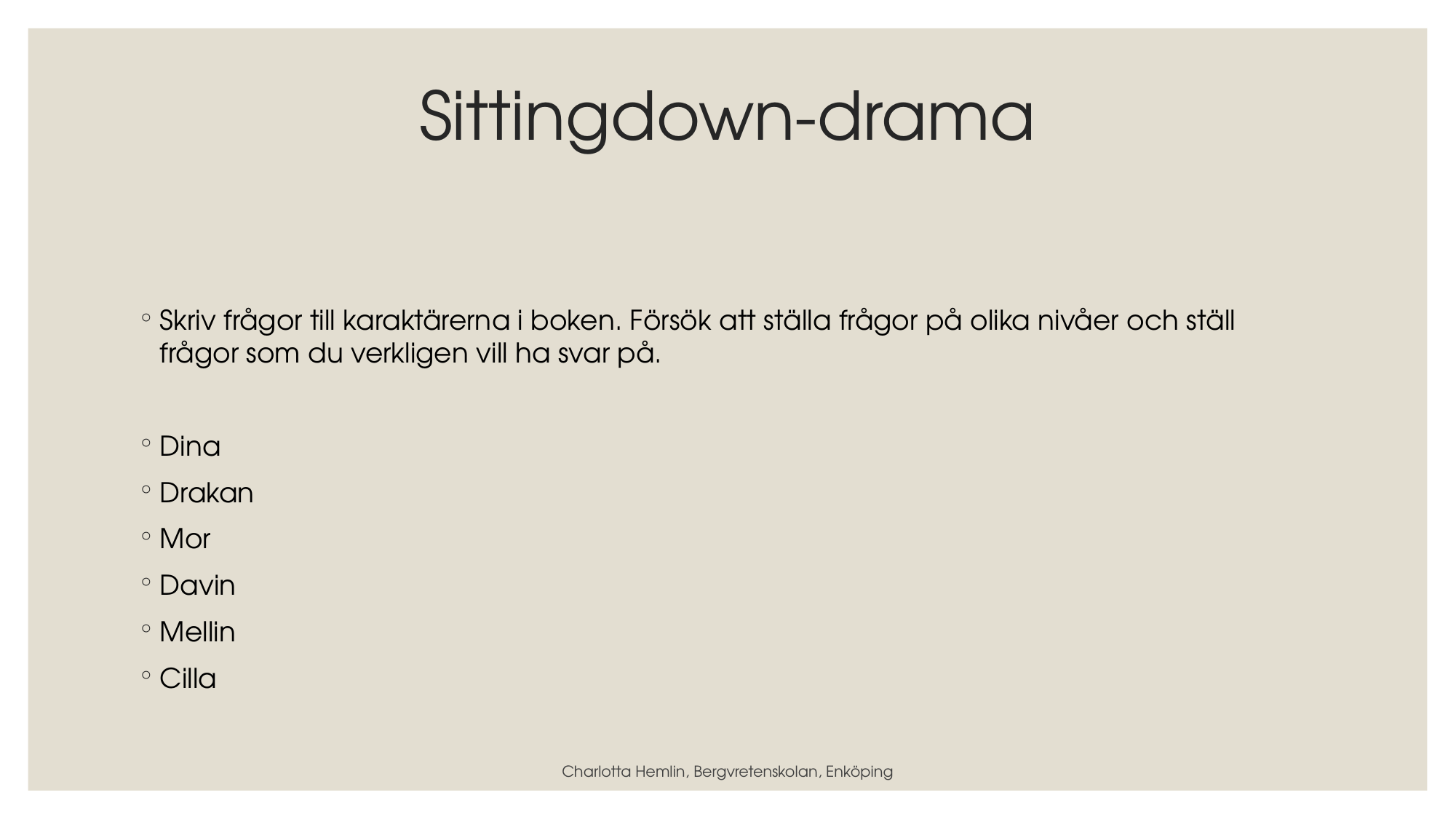

# Sittingdown-drama

Skriv frågor till karaktärerna i boken. Försök att ställa frågor på olika nivåer och ställ frågor som du verkligen vill ha svar på.

Dina
Drakan
Mor
Davin
Mellin
Cilla

Charlotta Hemlin, Bergvretenskolan, Enköping